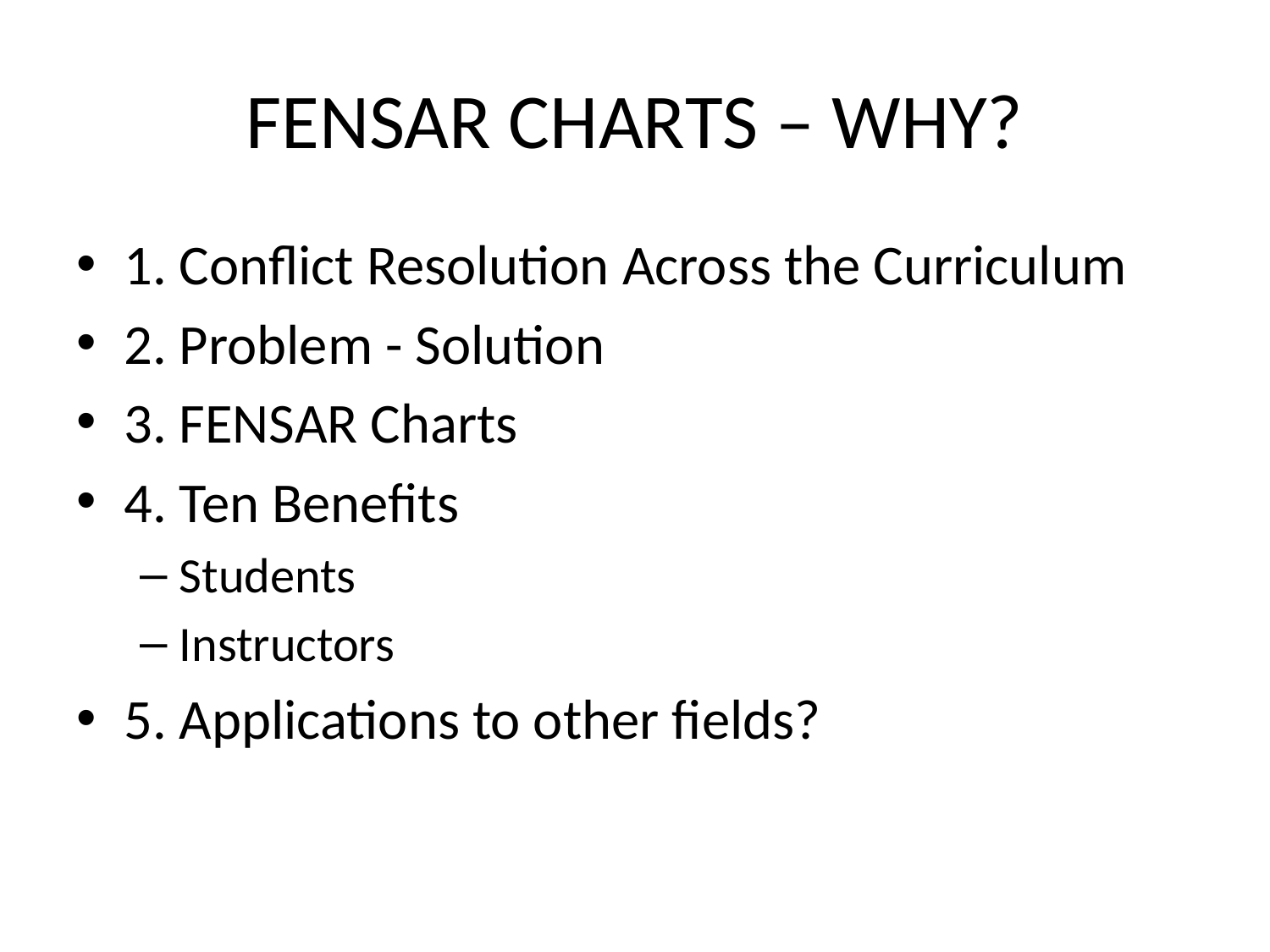

# FENSAR CHARTS – WHY?
1. Conflict Resolution Across the Curriculum
2. Problem - Solution
3. FENSAR Charts
4. Ten Benefits
Students
Instructors
5. Applications to other fields?